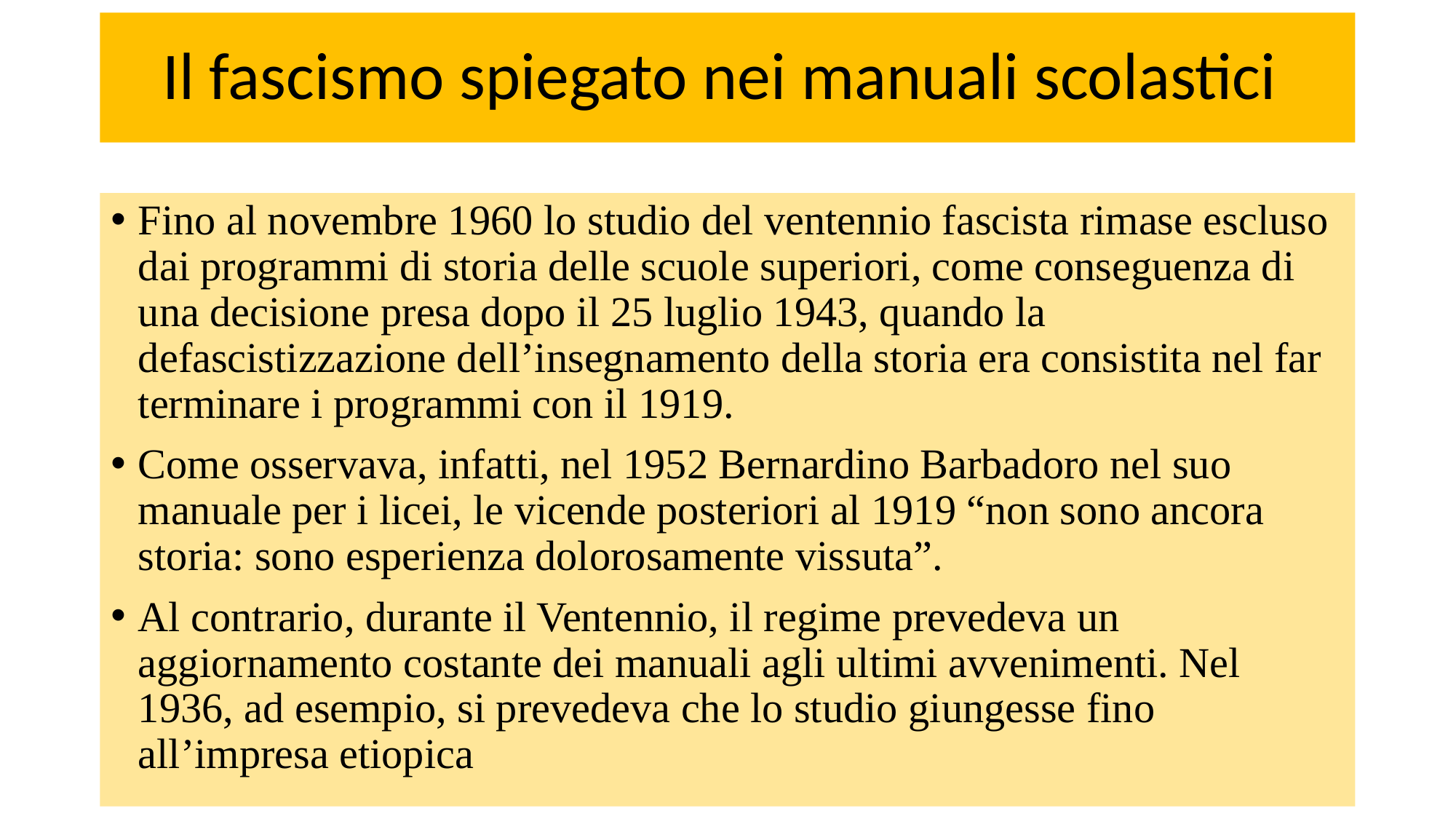

# Il fascismo spiegato nei manuali scolastici
Fino al novembre 1960 lo studio del ventennio fascista rimase escluso dai programmi di storia delle scuole superiori, come conseguenza di una decisione presa dopo il 25 luglio 1943, quando la defascistizzazione dell’insegnamento della storia era consistita nel far terminare i programmi con il 1919.
Come osservava, infatti, nel 1952 Bernardino Barbadoro nel suo manuale per i licei, le vicende posteriori al 1919 “non sono ancora storia: sono esperienza dolorosamente vissuta”.
Al contrario, durante il Ventennio, il regime prevedeva un aggiornamento costante dei manuali agli ultimi avvenimenti. Nel 1936, ad esempio, si prevedeva che lo studio giungesse fino all’impresa etiopica